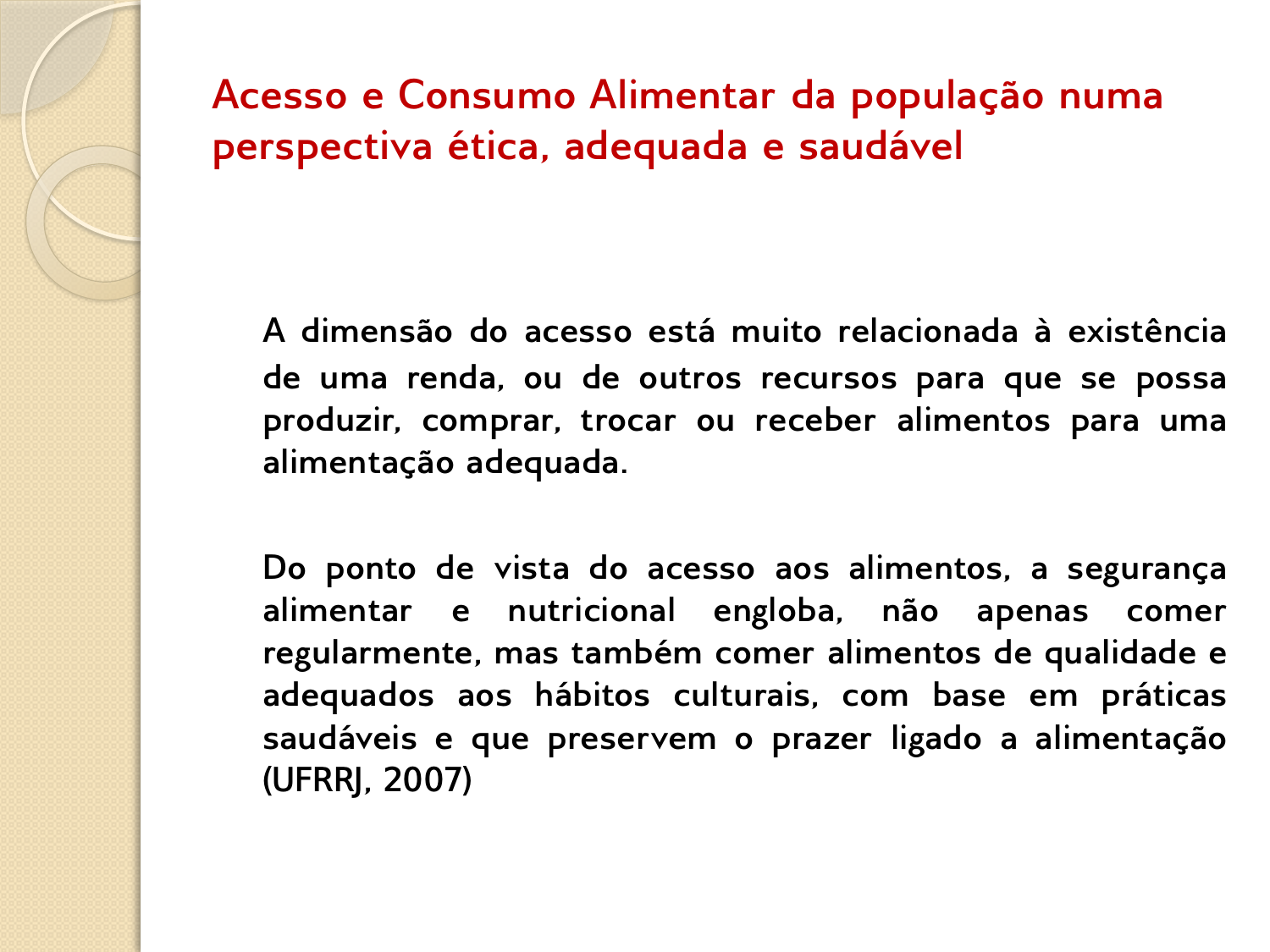

# Acesso e Consumo Alimentar da população numa perspectiva ética, adequada e saudável

	A dimensão do acesso está muito relacionada à existência de uma renda, ou de outros recursos para que se possa produzir, comprar, trocar ou receber alimentos para uma alimentação adequada.

	Do ponto de vista do acesso aos alimentos, a segurança alimentar e nutricional engloba, não apenas comer regularmente, mas também comer alimentos de qualidade e adequados aos hábitos culturais, com base em práticas saudáveis e que preservem o prazer ligado a alimentação (UFRRJ, 2007)